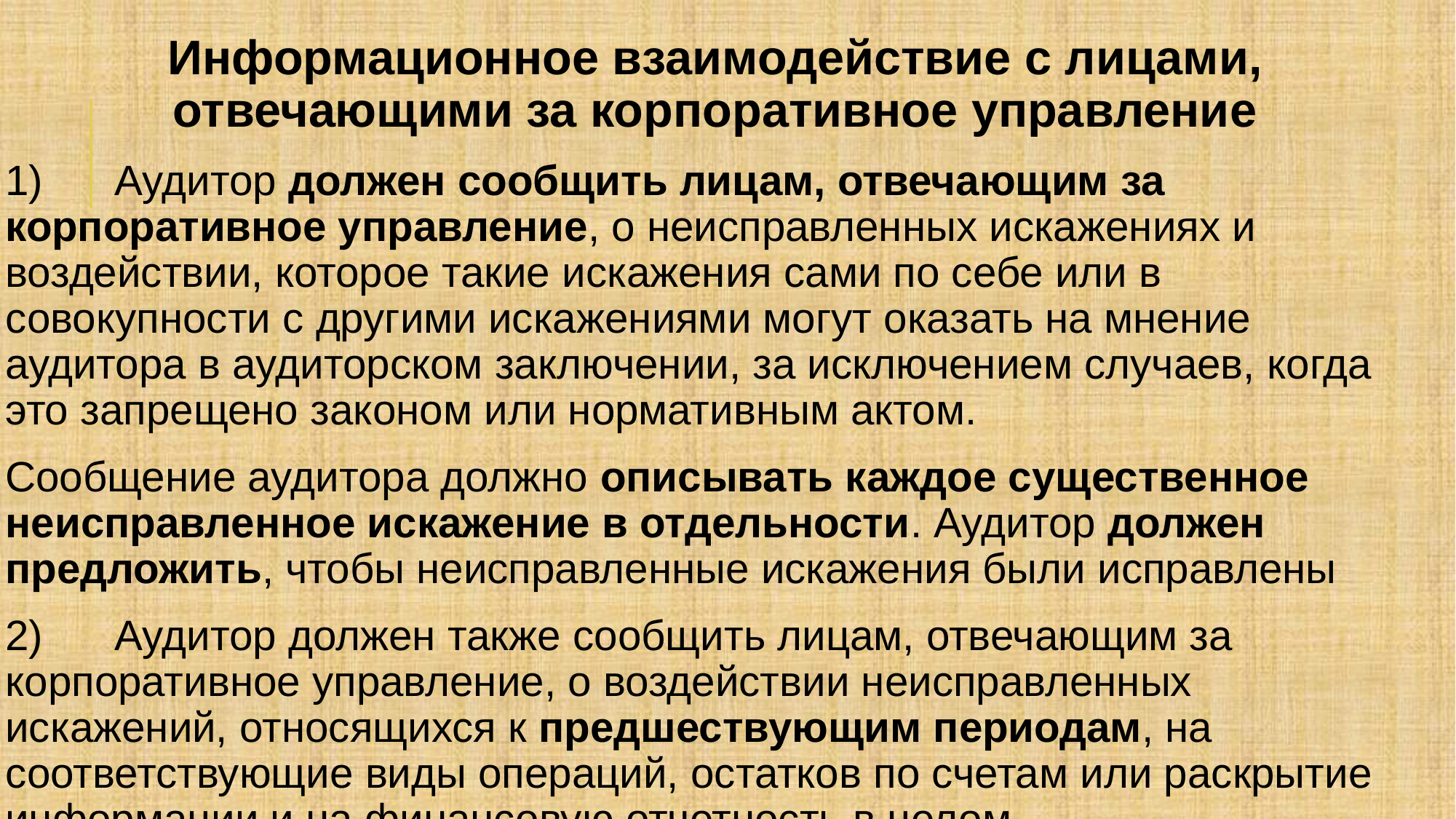

Информационное взаимодействие с лицами, отвечающими за корпоративное управление
1)	Аудитор должен сообщить лицам, отвечающим за корпоративное управление, о неисправленных искажениях и воздействии, которое такие искажения сами по себе или в совокупности с другими искажениями могут оказать на мнение аудитора в аудиторском заключении, за исключением случаев, когда это запрещено законом или нормативным актом.
Сообщение аудитора должно описывать каждое существенное неисправленное искажение в отдельности. Аудитор должен предложить, чтобы неисправленные искажения были исправлены
2)	Аудитор должен также сообщить лицам, отвечающим за корпоративное управление, о воздействии неисправленных искажений, относящихся к предшествующим периодам, на соответствующие виды операций, остатков по счетам или раскрытие информации и на финансовую отчетность в целом.